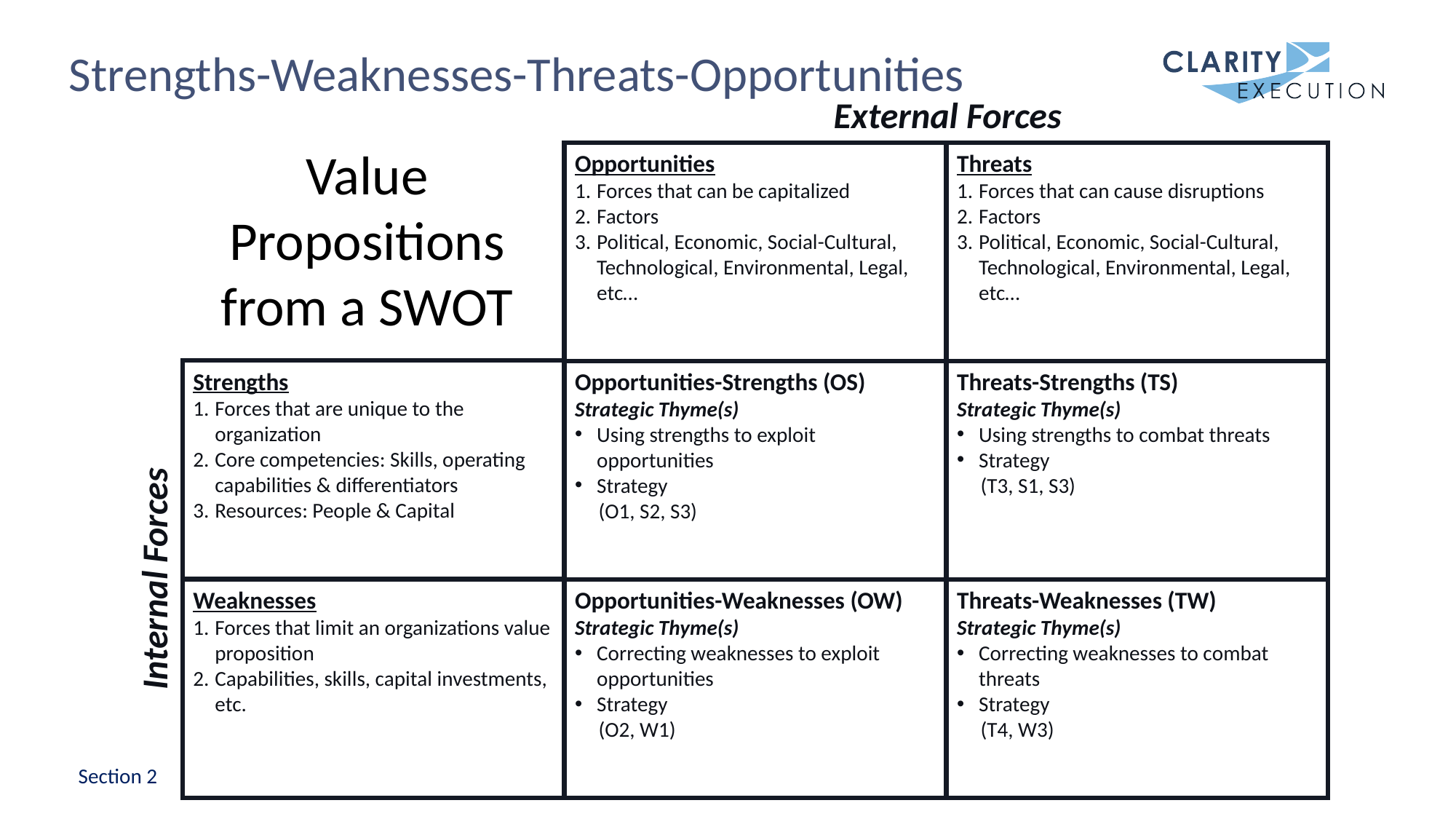

# Strengths-Weaknesses-Threats-Opportunities
External Forces
Opportunities
Forces that can be capitalized
Factors
Political, Economic, Social-Cultural, Technological, Environmental, Legal, etc…
Threats
Forces that can cause disruptions
Factors
Political, Economic, Social-Cultural, Technological, Environmental, Legal, etc…
Strengths
Forces that are unique to the organization
Core competencies: Skills, operating capabilities & differentiators
Resources: People & Capital
Opportunities-Strengths (OS)
Strategic Thyme(s)
Using strengths to exploit opportunities
Strategy
     (O1, S2, S3)

Threats-Strengths (TS)
Strategic Thyme(s)
Using strengths to combat threats
Strategy
     (T3, S1, S3)
Internal Forces
Weaknesses
Forces that limit an organizations value proposition
Capabilities, skills, capital investments, etc.
Opportunities-Weaknesses (OW)
Strategic Thyme(s)
Correcting weaknesses to exploit opportunities
Strategy
     (O2, W1)
Threats-Weaknesses (TW)
Strategic Thyme(s)
Correcting weaknesses to combat threats
Strategy
     (T4, W3)
Value Propositions from a SWOT
Section 2